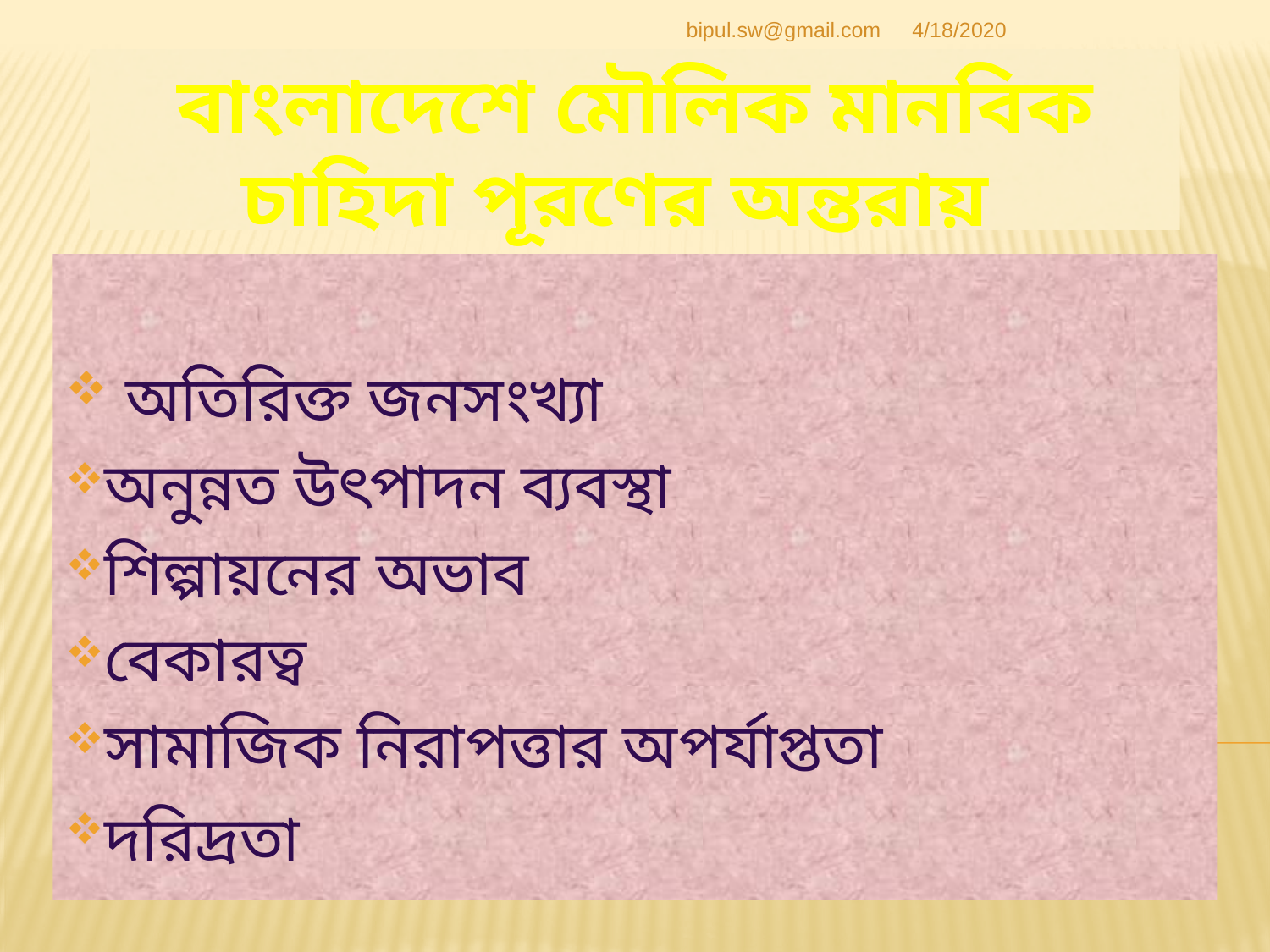

bipul.sw@gmail.com
4/18/2020
# বাংলাদেশে মৌলিক মানবিক চাহিদা পূরণের অন্তরায়

 অতিরিক্ত জনসংখ্যা
অনুন্নত উৎপাদন ব্যবস্থা
শিল্পায়নের অভাব
বেকারত্ব
সামাজিক নিরাপত্তার অপর্যাপ্ততা
দরিদ্রতা